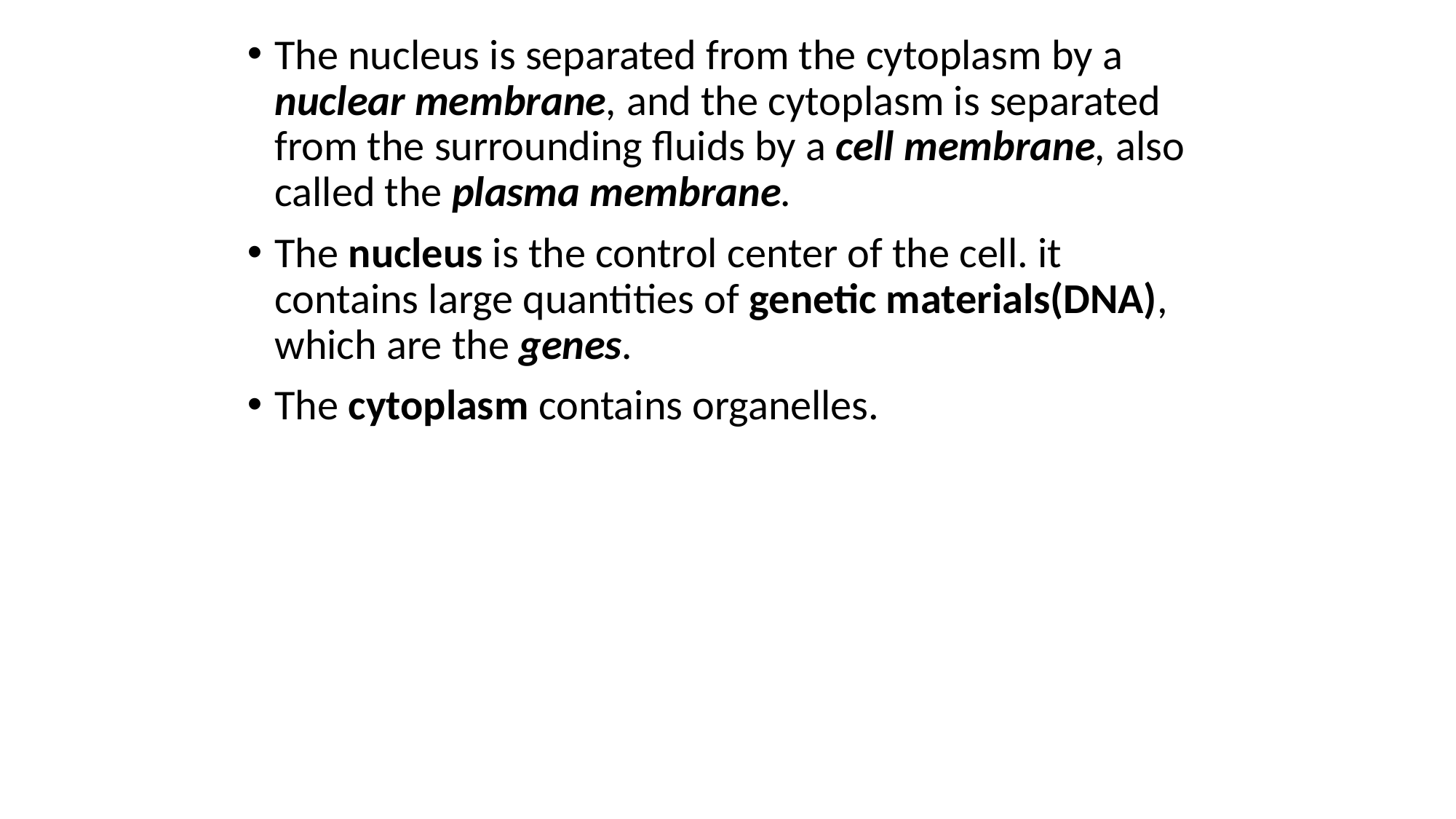

The nucleus is separated from the cytoplasm by a nuclear membrane, and the cytoplasm is separated from the surrounding fluids by a cell membrane, also called the plasma membrane.
The nucleus is the control center of the cell. it contains large quantities of genetic materials(DNA), which are the genes.
The cytoplasm contains organelles.